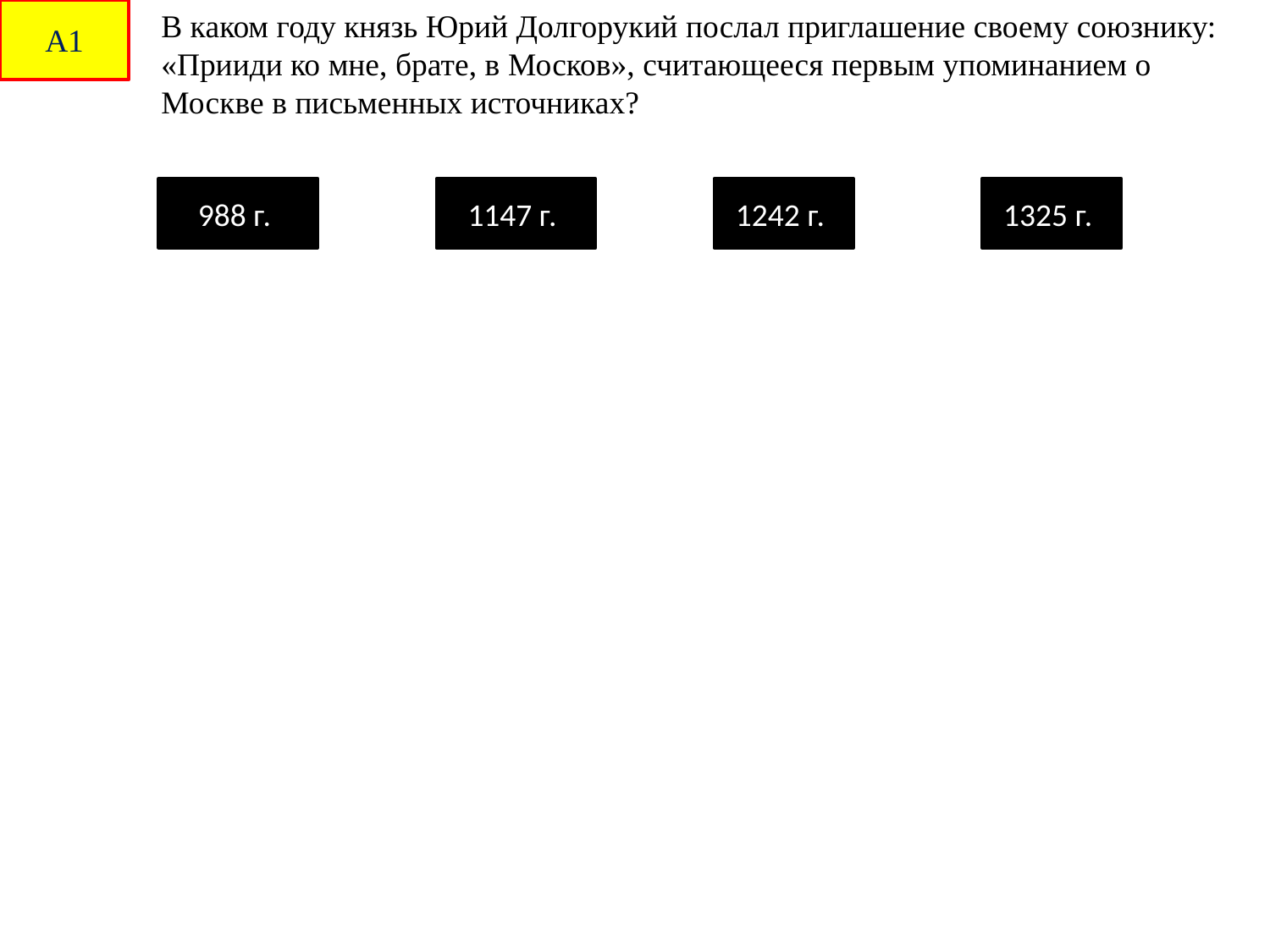

А1
В каком году князь Юрий Долгорукий послал приглашение своему союзнику: «Прииди ко мне, брате, в Москов», считающееся первым упоминанием о Москве в письменных источниках?
988 г.
1147 г.
1242 г.
1325 г.